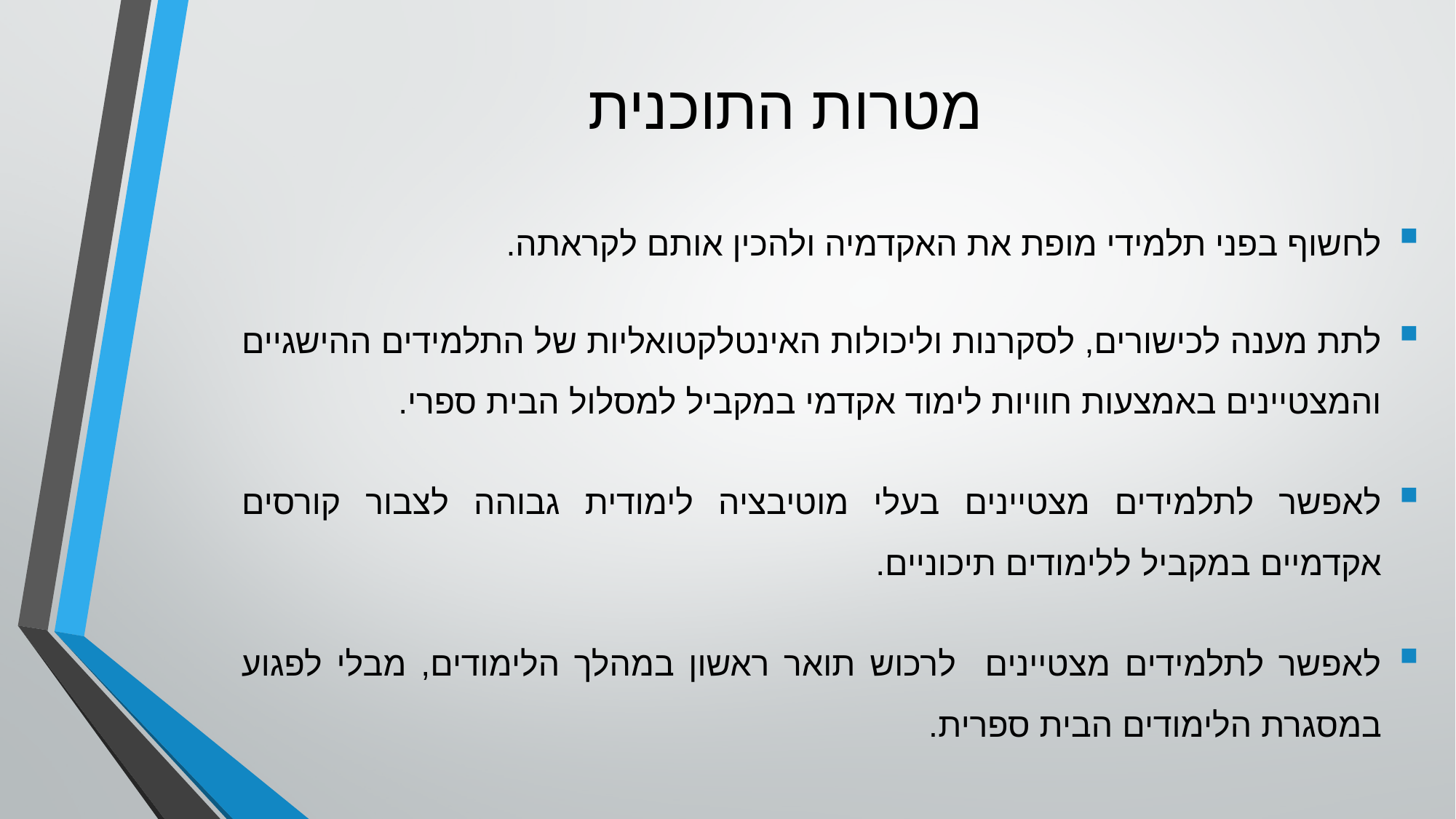

# מטרות התוכנית
לחשוף בפני תלמידי מופת את האקדמיה ולהכין אותם לקראתה.

לתת מענה לכישורים, לסקרנות וליכולות האינטלקטואליות של התלמידים ההישגיים והמצטיינים באמצעות חוויות לימוד אקדמי במקביל למסלול הבית ספרי.

לאפשר לתלמידים מצטיינים בעלי מוטיבציה לימודית גבוהה לצבור קורסים אקדמיים במקביל ללימודים תיכוניים.

לאפשר לתלמידים מצטיינים  לרכוש תואר ראשון במהלך הלימודים, מבלי לפגוע במסגרת הלימודים הבית ספרית.